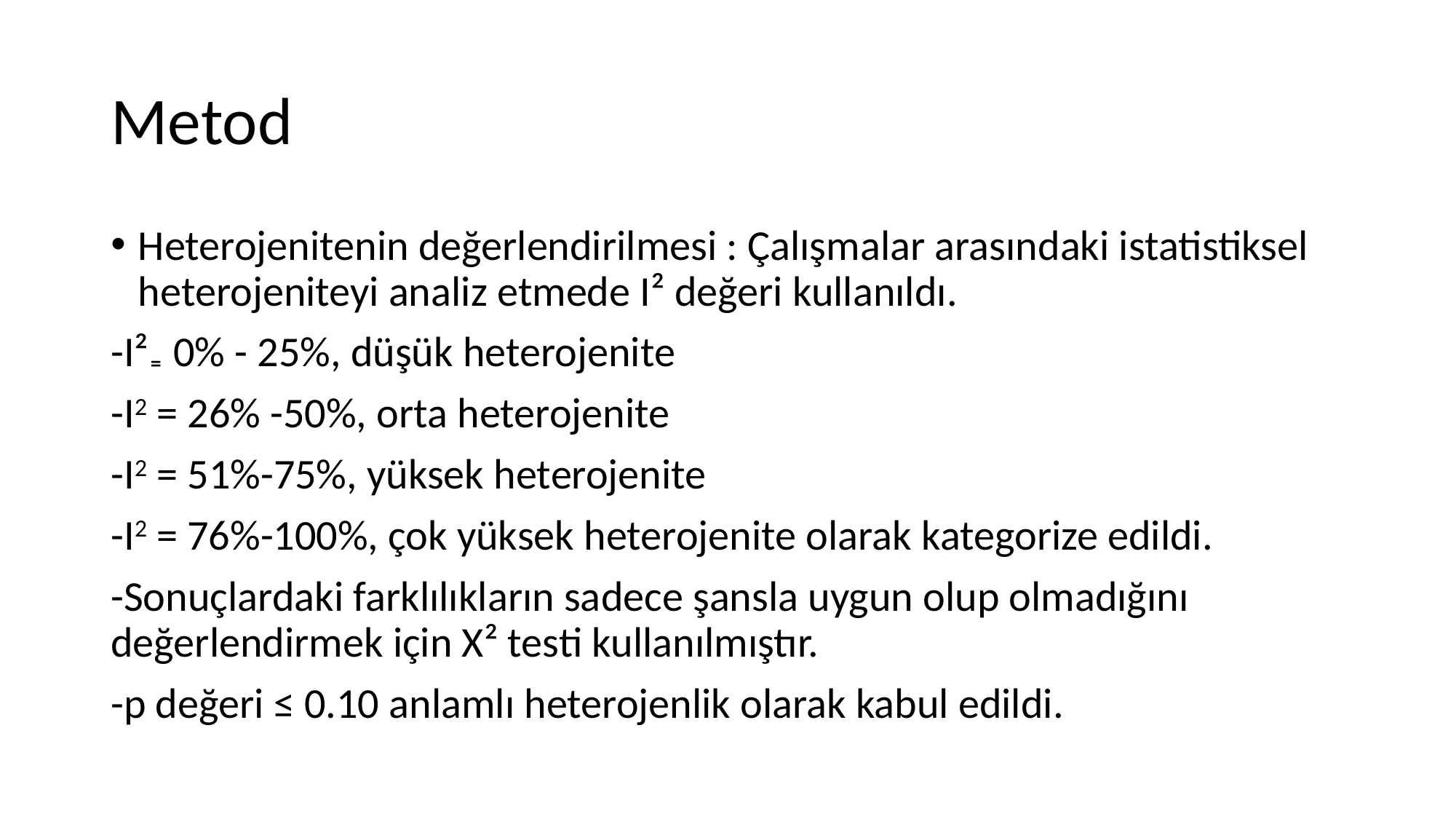

# Metod
Heterojenitenin değerlendirilmesi : Çalışmalar arasındaki istatistiksel heterojeniteyi analiz etmede I² değeri kullanıldı.
-I²₌ 0% - 25%, düşük heterojenite
-I2 = 26% -50%, orta heterojenite
-I2 = 51%-75%, yüksek heterojenite
-I2 = 76%-100%, çok yüksek heterojenite olarak kategorize edildi.
-Sonuçlardaki farklılıkların sadece şansla uygun olup olmadığını değerlendirmek için X² testi kullanılmıştır.
-p değeri ≤ 0.10 anlamlı heterojenlik olarak kabul edildi.